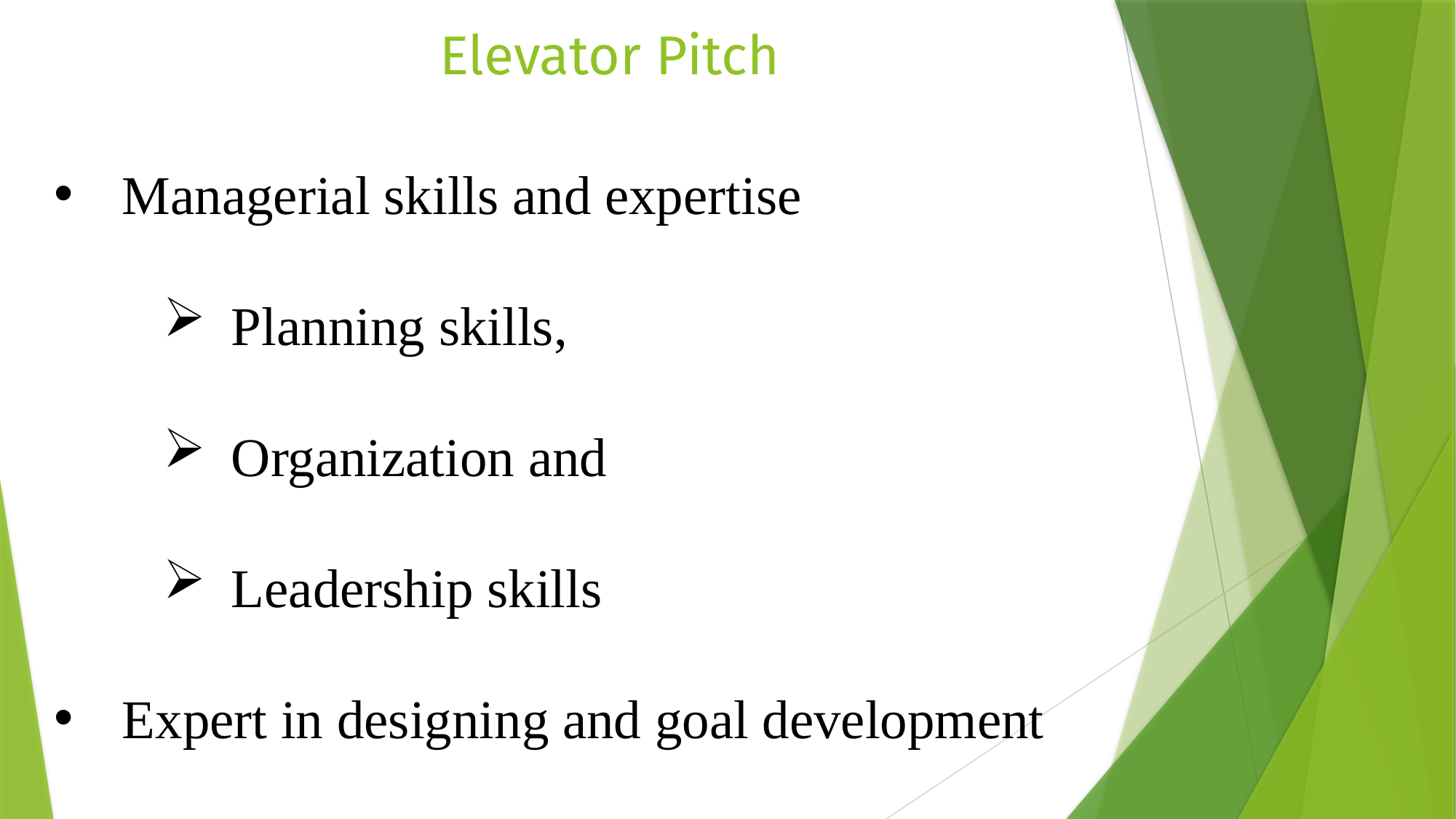

# Elevator Pitch
Managerial skills and expertise
Planning skills,
Organization and
Leadership skills
Expert in designing and goal development